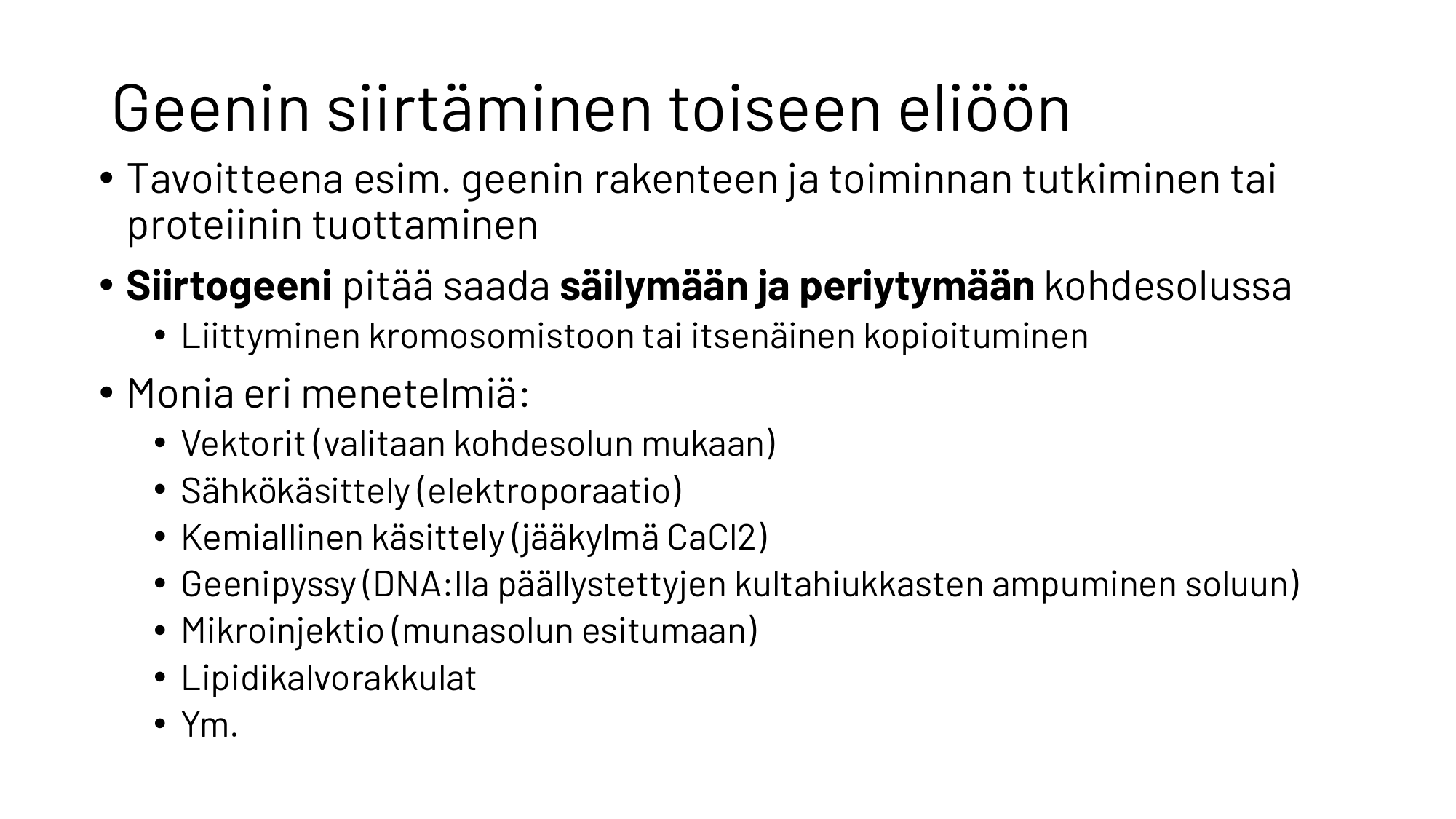

# Geenin siirtäminen toiseen eliöön
Tavoitteena esim. geenin rakenteen ja toiminnan tutkiminen tai proteiinin tuottaminen
Siirtogeeni pitää saada säilymään ja periytymään kohdesolussa
Liittyminen kromosomistoon tai itsenäinen kopioituminen
Monia eri menetelmiä:
Vektorit (valitaan kohdesolun mukaan)
Sähkökäsittely (elektroporaatio)
Kemiallinen käsittely (jääkylmä CaCl2)
Geenipyssy (DNA:lla päällystettyjen kultahiukkasten ampuminen soluun)
Mikroinjektio (munasolun esitumaan)
Lipidikalvorakkulat
Ym.